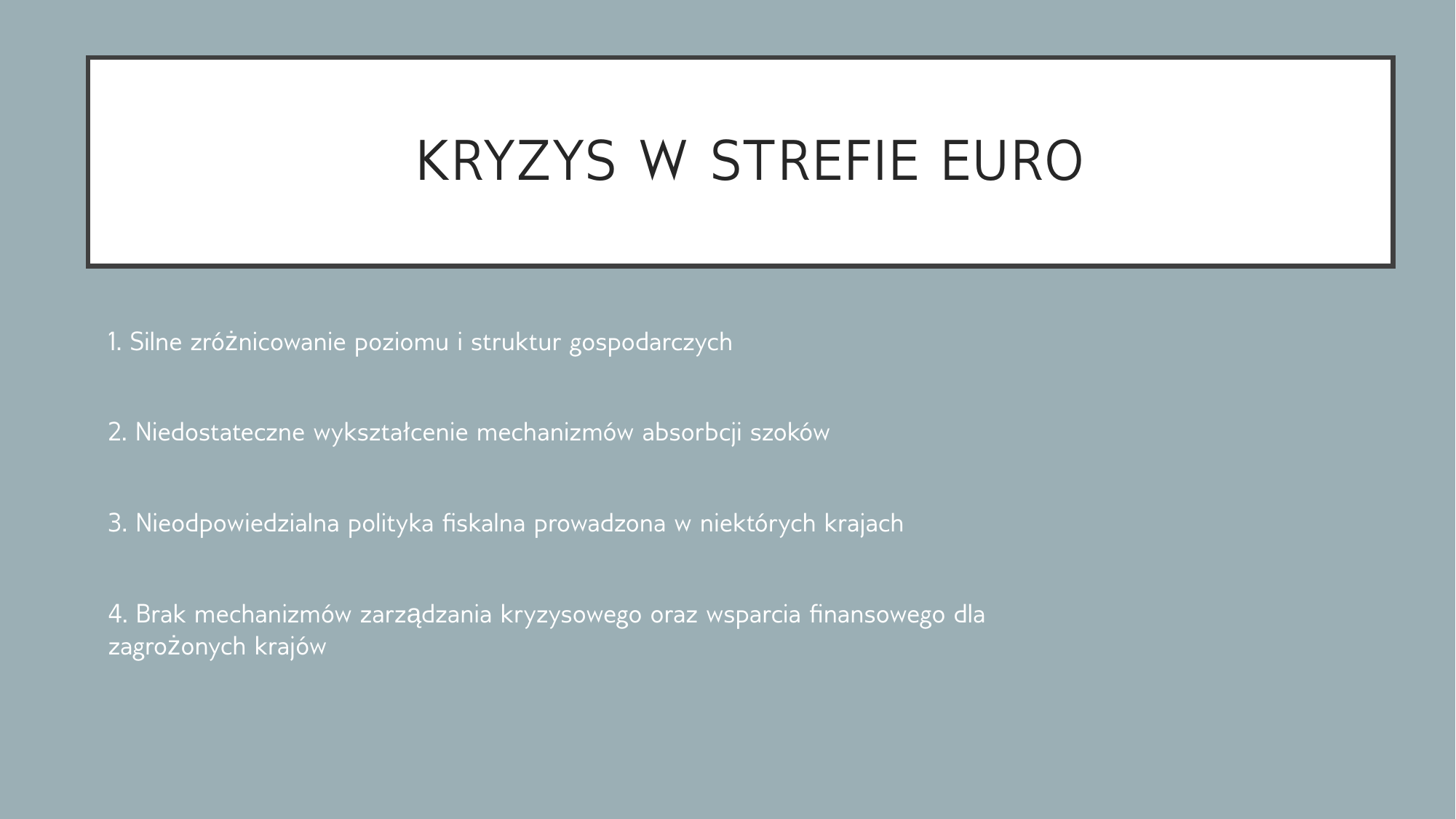

# Kryzys w strefie Euro
1. Silne zróżnicowanie poziomu i struktur gospodarczych

2. Niedostateczne wykształcenie mechanizmów absorbcji szoków

3. Nieodpowiedzialna polityka fiskalna prowadzona w niektórych krajach

4. Brak mechanizmów zarządzania kryzysowego oraz wsparcia finansowego dla zagrożonych krajów